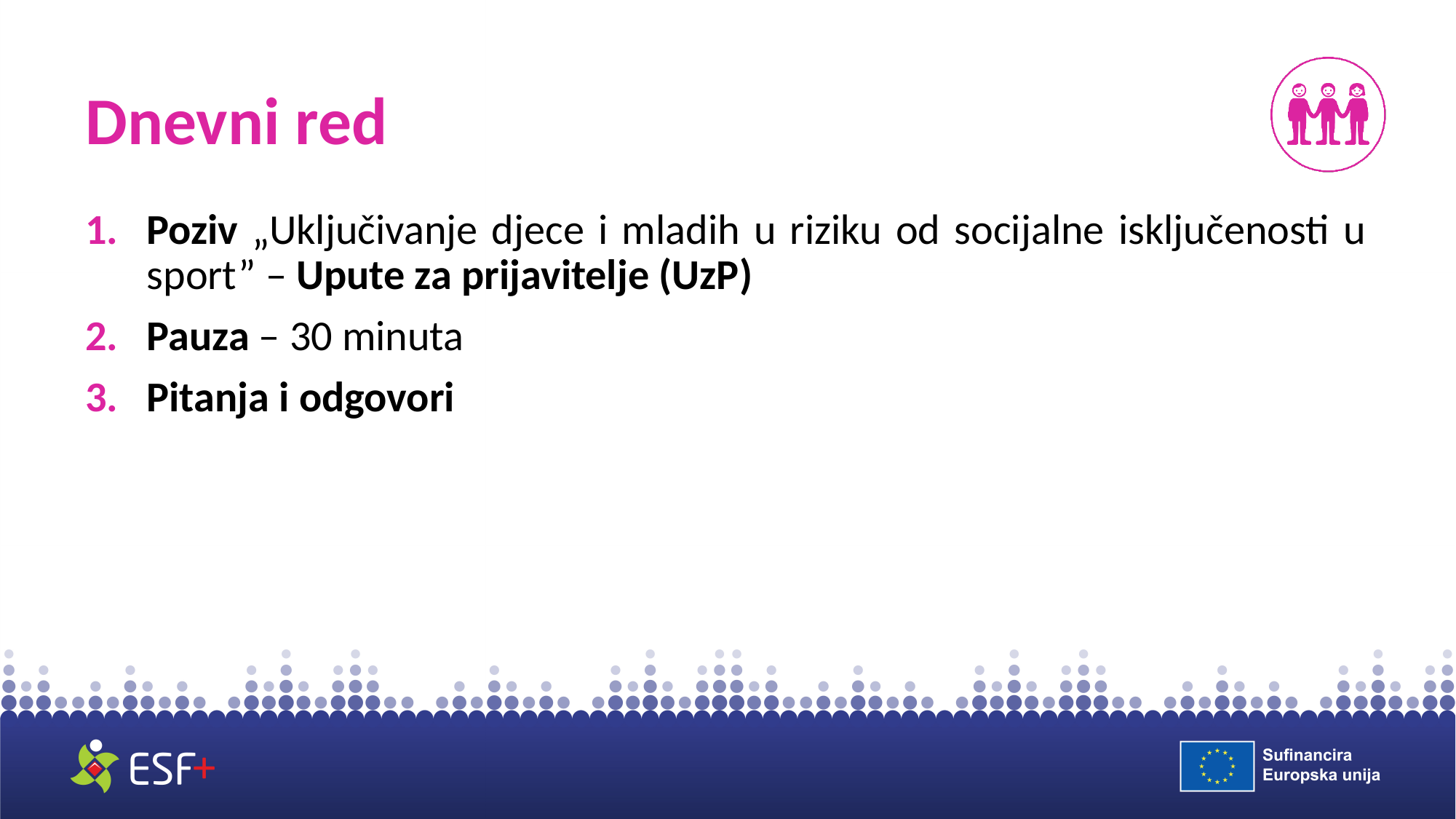

# Dnevni red
Poziv „Uključivanje djece i mladih u riziku od socijalne isključenosti u sport” – Upute za prijavitelje (UzP)
Pauza – 30 minuta
Pitanja i odgovori